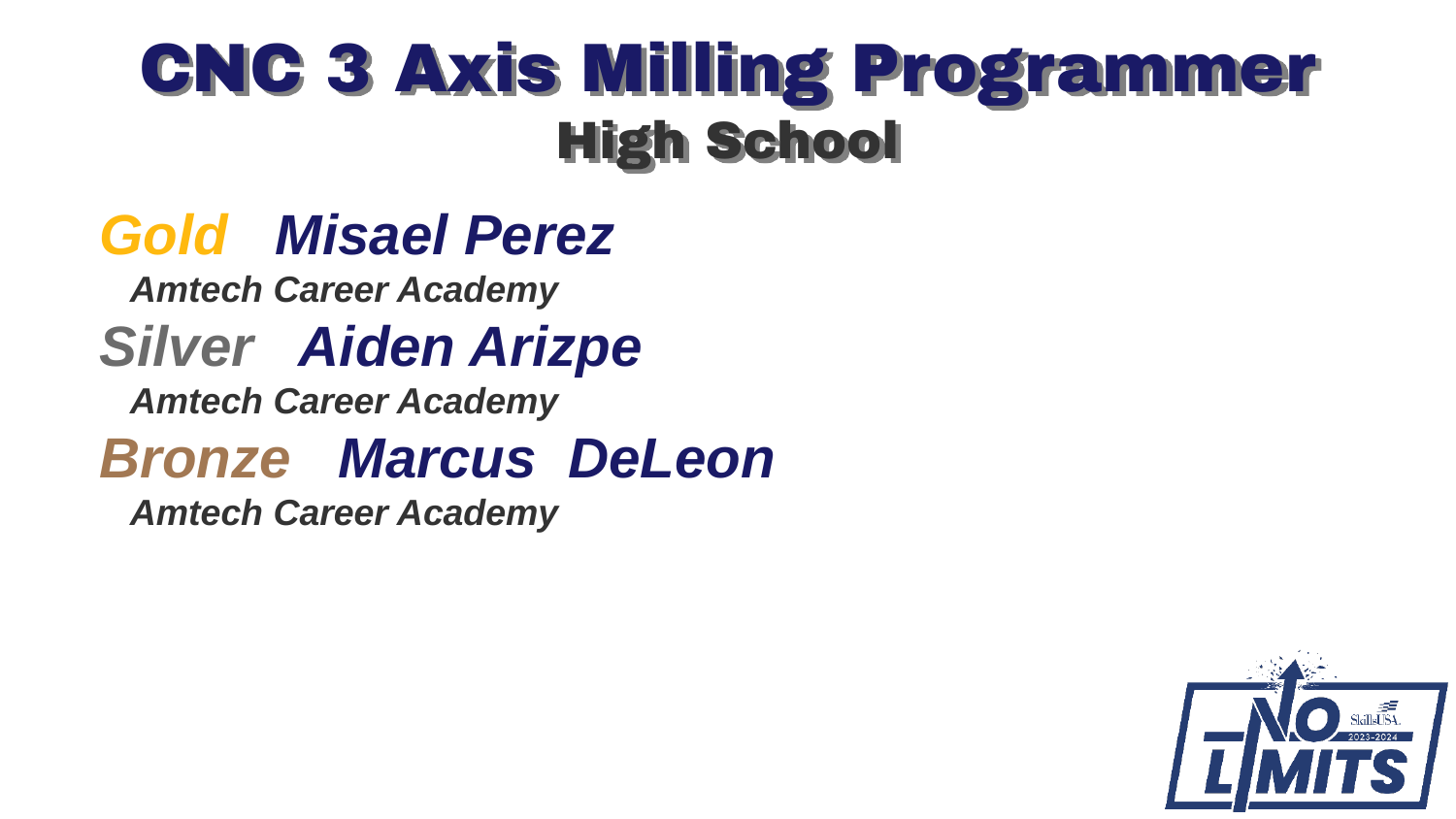

# CNC 3 Axis Milling Programmer High School
Gold   Misael Perez
   Amtech Career Academy
Silver   Aiden Arizpe
   Amtech Career Academy
Bronze   Marcus  DeLeon
   Amtech Career Academy